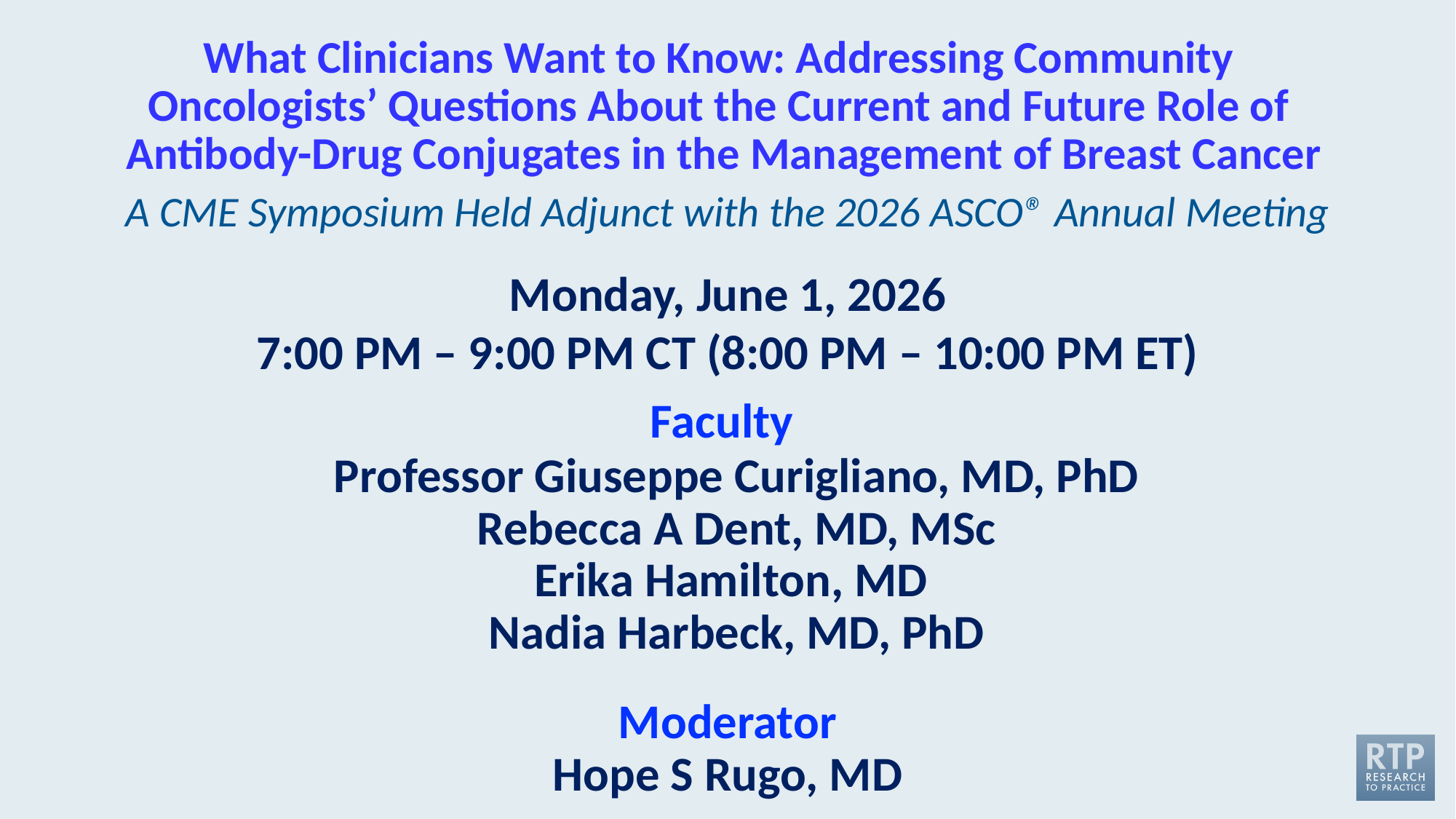

# What Clinicians Want to Know: Addressing Community Oncologists’ Questions About the Current and Future Role of Antibody-Drug Conjugates in the Management of Breast Cancer
A CME Symposium Held Adjunct with the 2026 ASCO® Annual Meeting
Monday, June 1, 2026
7:00 PM – 9:00 PM CT (8:00 PM – 10:00 PM ET)
Faculty
Professor Giuseppe Curigliano, MD, PhD
Rebecca A Dent, MD, MSc
Erika Hamilton, MD
Nadia Harbeck, MD, PhD
Moderator
Hope S Rugo, MD